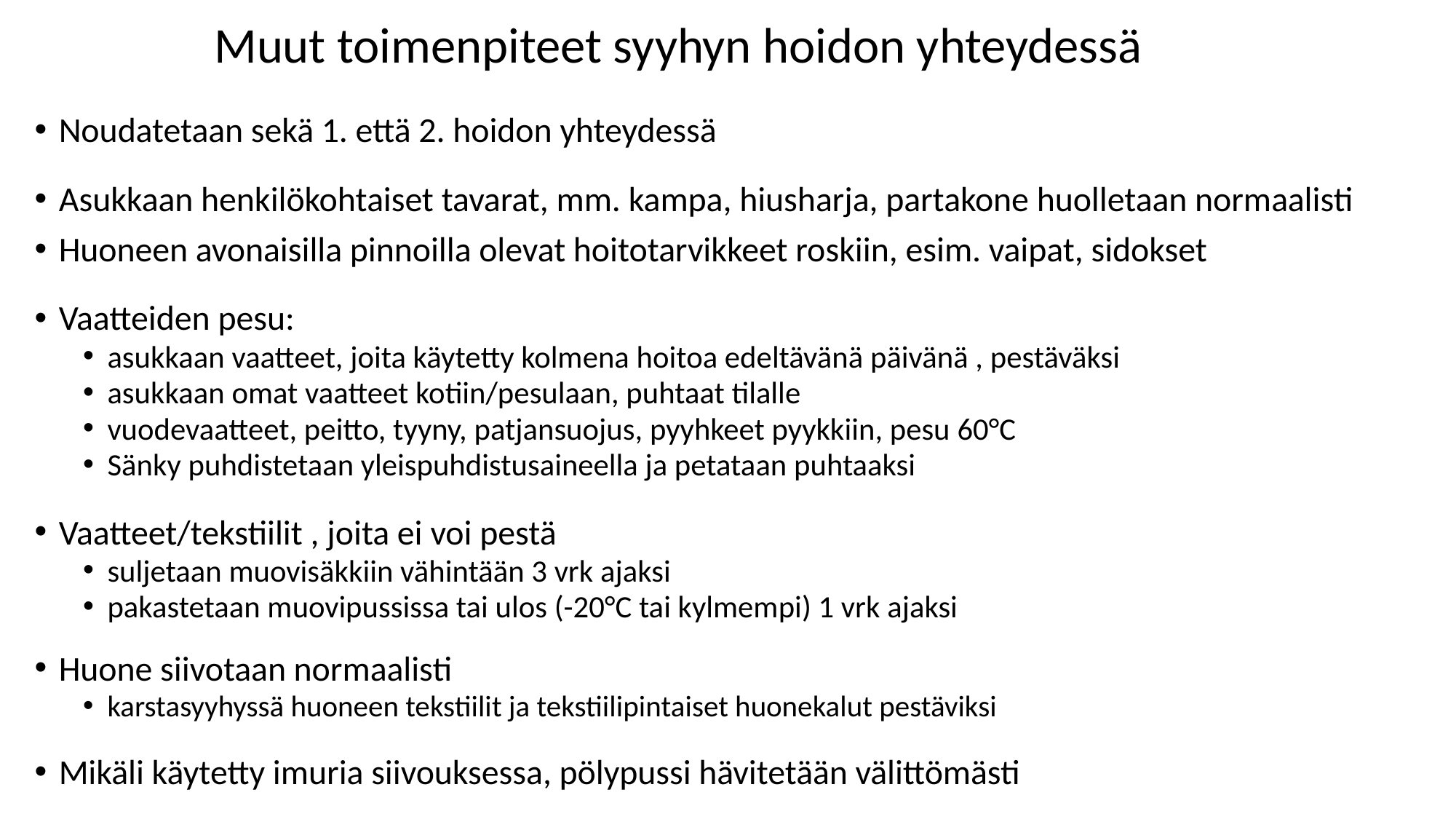

# Muut toimenpiteet syyhyn hoidon yhteydessä
Noudatetaan sekä 1. että 2. hoidon yhteydessä

Asukkaan henkilökohtaiset tavarat, mm. kampa, hiusharja, partakone huolletaan normaalisti
Huoneen avonaisilla pinnoilla olevat hoitotarvikkeet roskiin, esim. vaipat, sidokset

Vaatteiden pesu:
asukkaan vaatteet, joita käytetty kolmena hoitoa edeltävänä päivänä , pestäväksi
asukkaan omat vaatteet kotiin/pesulaan, puhtaat tilalle
vuodevaatteet, peitto, tyyny, patjansuojus, pyyhkeet pyykkiin, pesu 60°C
Sänky puhdistetaan yleispuhdistusaineella ja petataan puhtaaksi

Vaatteet/tekstiilit , joita ei voi pestä
suljetaan muovisäkkiin vähintään 3 vrk ajaksi
pakastetaan muovipussissa tai ulos (-20°C tai kylmempi) 1 vrk ajaksi

Huone siivotaan normaalisti
karstasyyhyssä huoneen tekstiilit ja tekstiilipintaiset huonekalut pestäviksi

Mikäli käytetty imuria siivouksessa, pölypussi hävitetään välittömästi